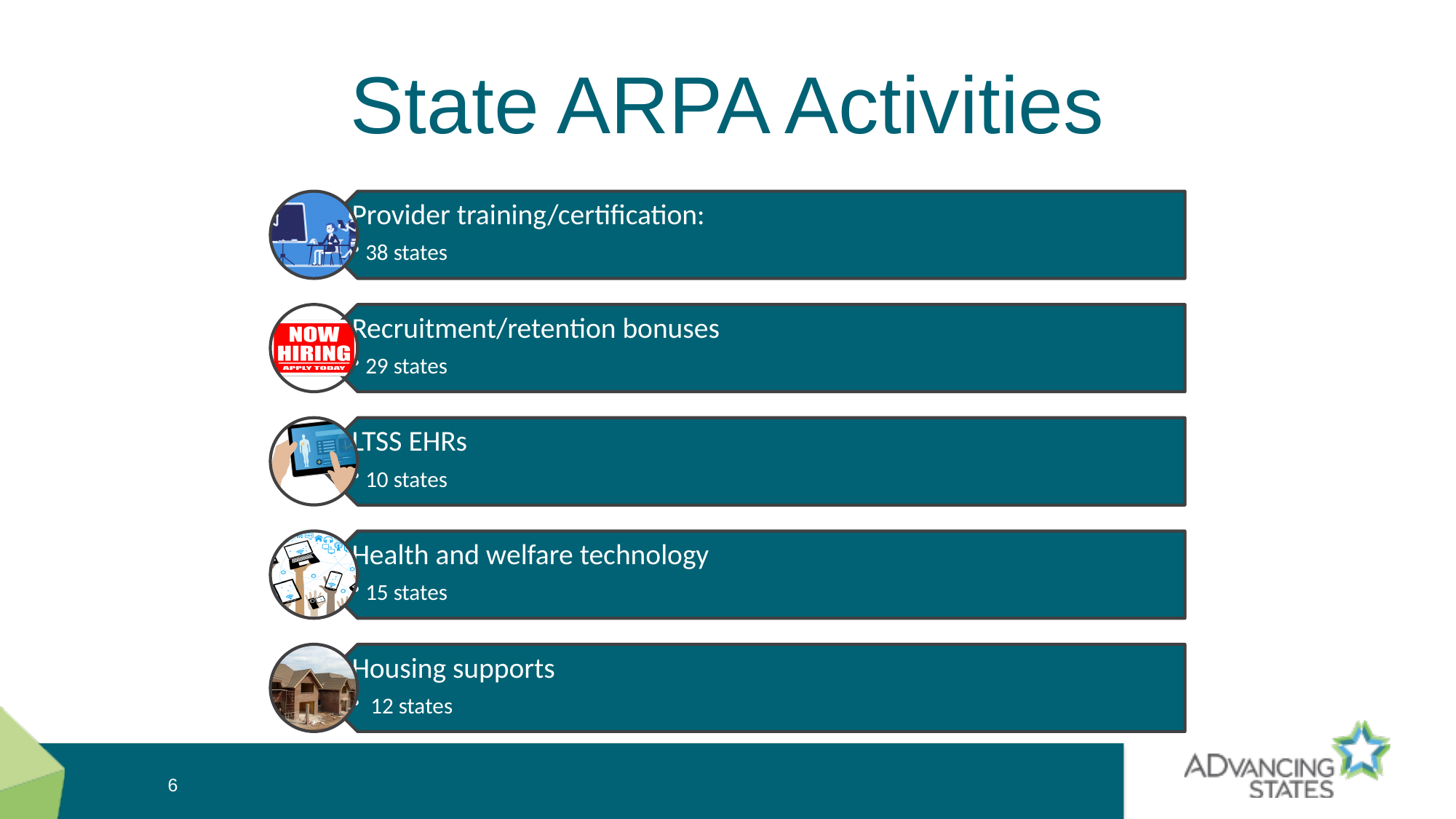

# State ARPA Activities
Provider training/certification:
38 states
Recruitment/retention bonuses
29 states
LTSS EHRs
10 states
Health and welfare technology
15 states
Housing supports
 12 states
6